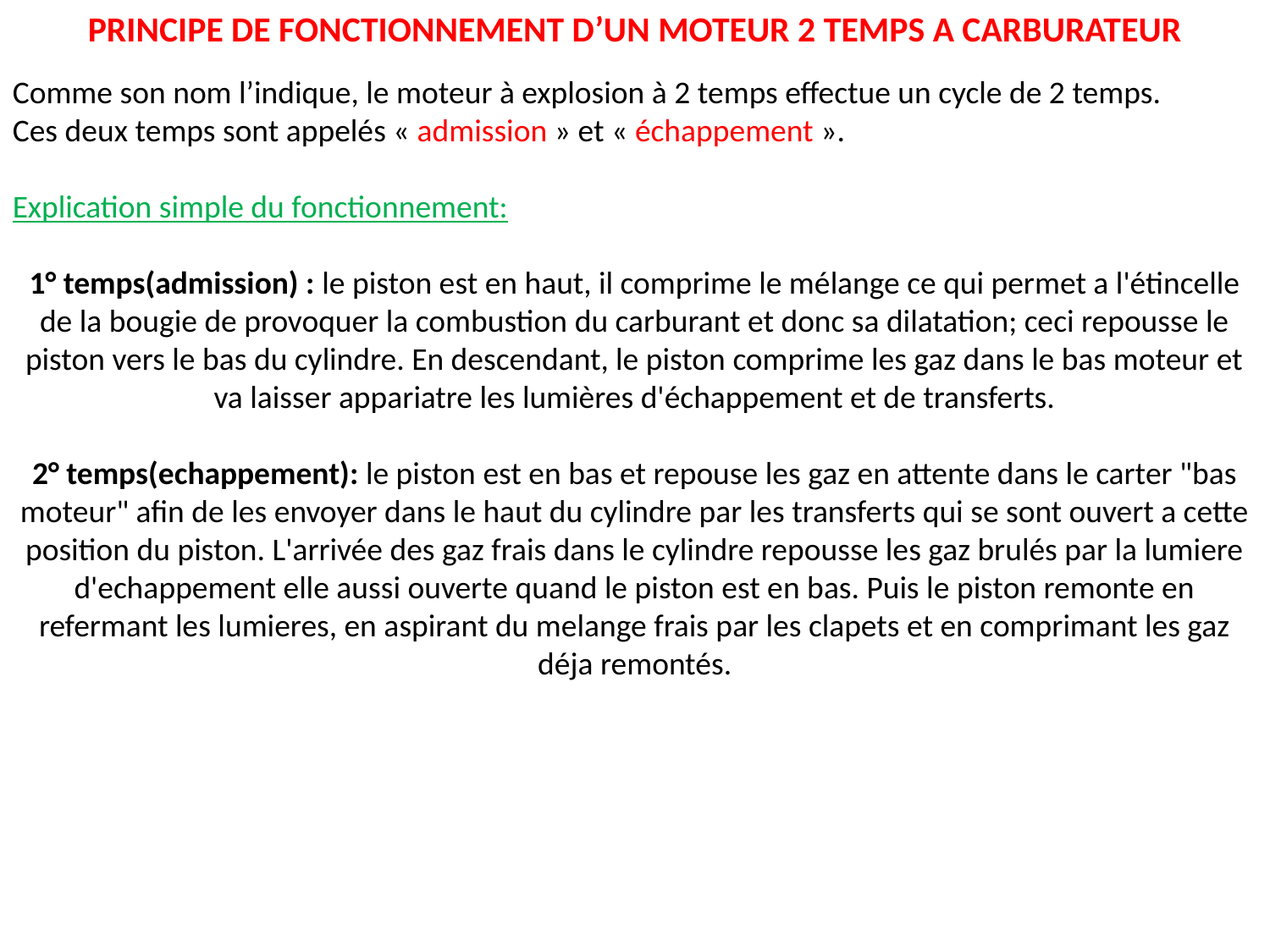

PRINCIPE DE FONCTIONNEMENT D’UN MOTEUR 2 TEMPS A CARBURATEUR
Comme son nom l’indique, le moteur à explosion à 2 temps effectue un cycle de 2 temps.
Ces deux temps sont appelés « admission » et « échappement ».

Explication simple du fonctionnement:

1° temps(admission) : le piston est en haut, il comprime le mélange ce qui permet a l'étincelle de la bougie de provoquer la combustion du carburant et donc sa dilatation; ceci repousse le piston vers le bas du cylindre. En descendant, le piston comprime les gaz dans le bas moteur et va laisser appariatre les lumières d'échappement et de transferts.

2° temps(echappement): le piston est en bas et repouse les gaz en attente dans le carter "bas moteur" afin de les envoyer dans le haut du cylindre par les transferts qui se sont ouvert a cette position du piston. L'arrivée des gaz frais dans le cylindre repousse les gaz brulés par la lumiere d'echappement elle aussi ouverte quand le piston est en bas. Puis le piston remonte en refermant les lumieres, en aspirant du melange frais par les clapets et en comprimant les gaz déja remontés.